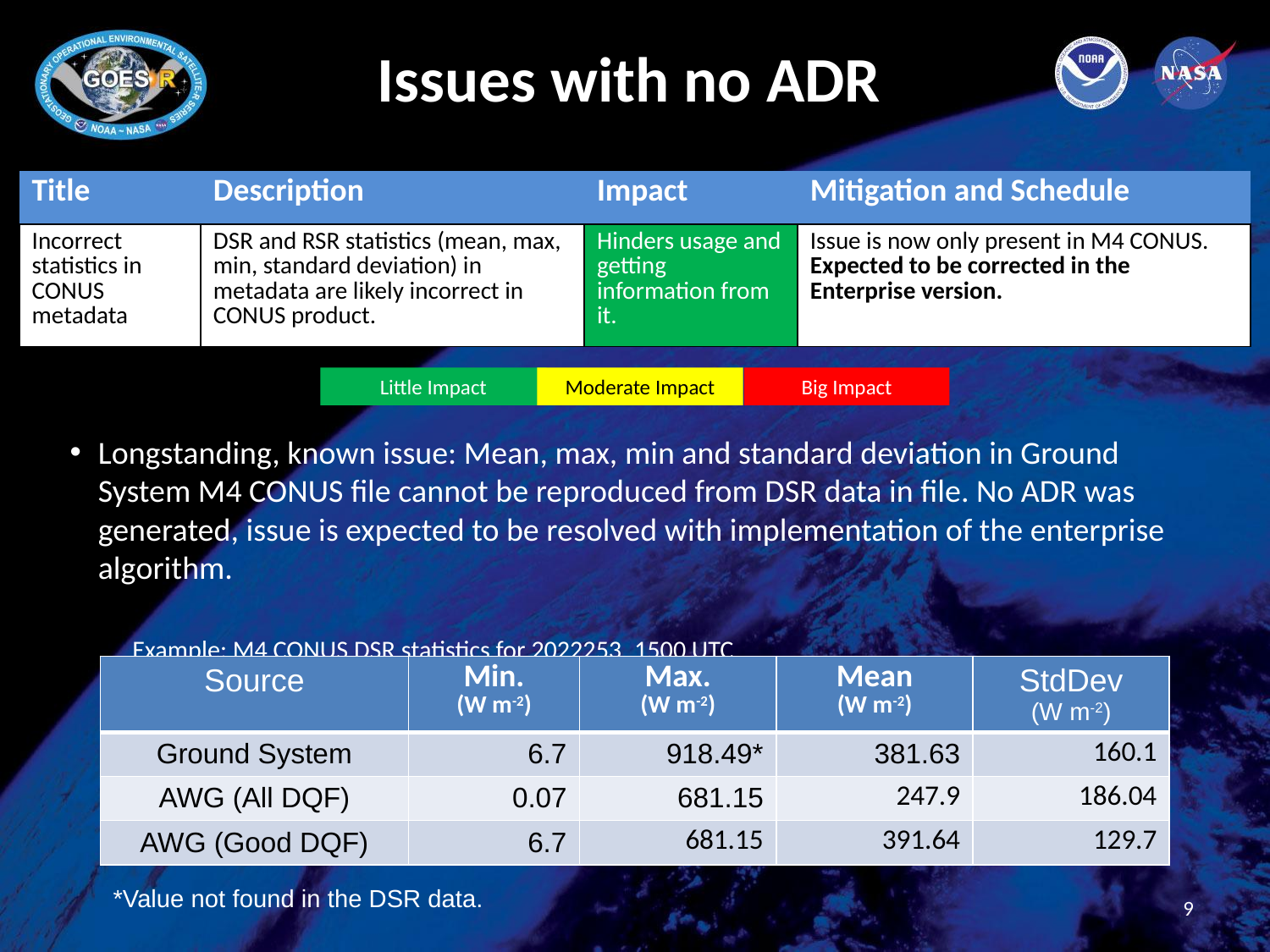

# Issues with no ADR
| Title | Description | Impact | Mitigation and Schedule |
| --- | --- | --- | --- |
| Incorrect statistics in CONUS metadata | DSR and RSR statistics (mean, max, min, standard deviation) in metadata are likely incorrect in CONUS product. | Hinders usage and getting information from it. | Issue is now only present in M4 CONUS. Expected to be corrected in the Enterprise version. |
Little Impact
Moderate Impact
Big Impact
Longstanding, known issue: Mean, max, min and standard deviation in Ground System M4 CONUS file cannot be reproduced from DSR data in file. No ADR was generated, issue is expected to be resolved with implementation of the enterprise algorithm.

Example: M4 CONUS DSR statistics for 2022253_1500 UTC

| Source | Min. (W m-2) | Max. (W m-2) | Mean (W m-2) | StdDev (W m-2) |
| --- | --- | --- | --- | --- |
| Ground System | 6.7 | 918.49\* | 381.63 | 160.1 |
| AWG (All DQF) | 0.07 | 681.15 | 247.9 | 186.04 |
| AWG (Good DQF) | 6.7 | 681.15 | 391.64 | 129.7 |
*Value not found in the DSR data.
9